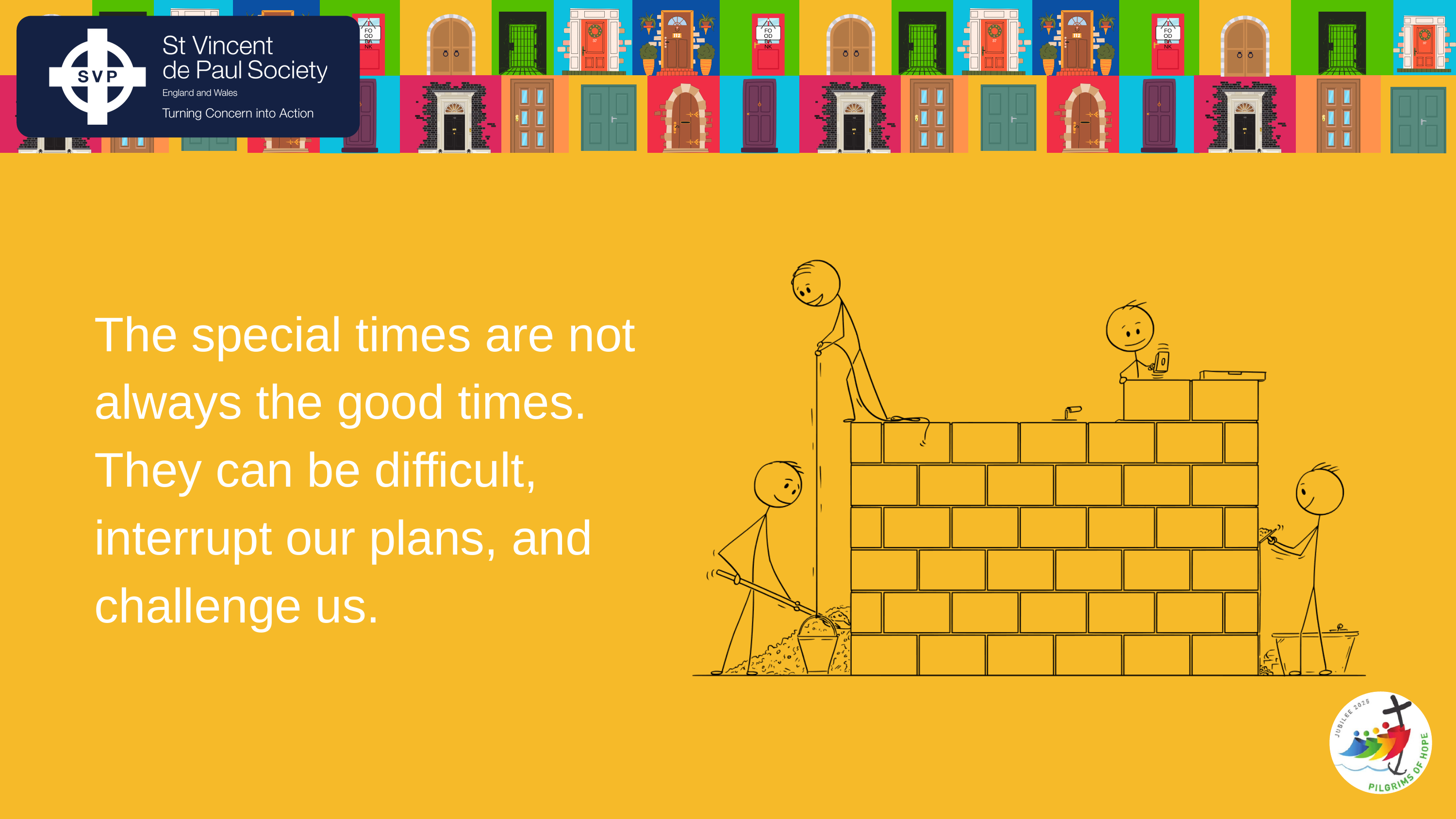

FOOD
BANK

FOOD
BANK

FOOD
BANK

The special times are not always the good times. They can be difficult, interrupt our plans, and challenge us.